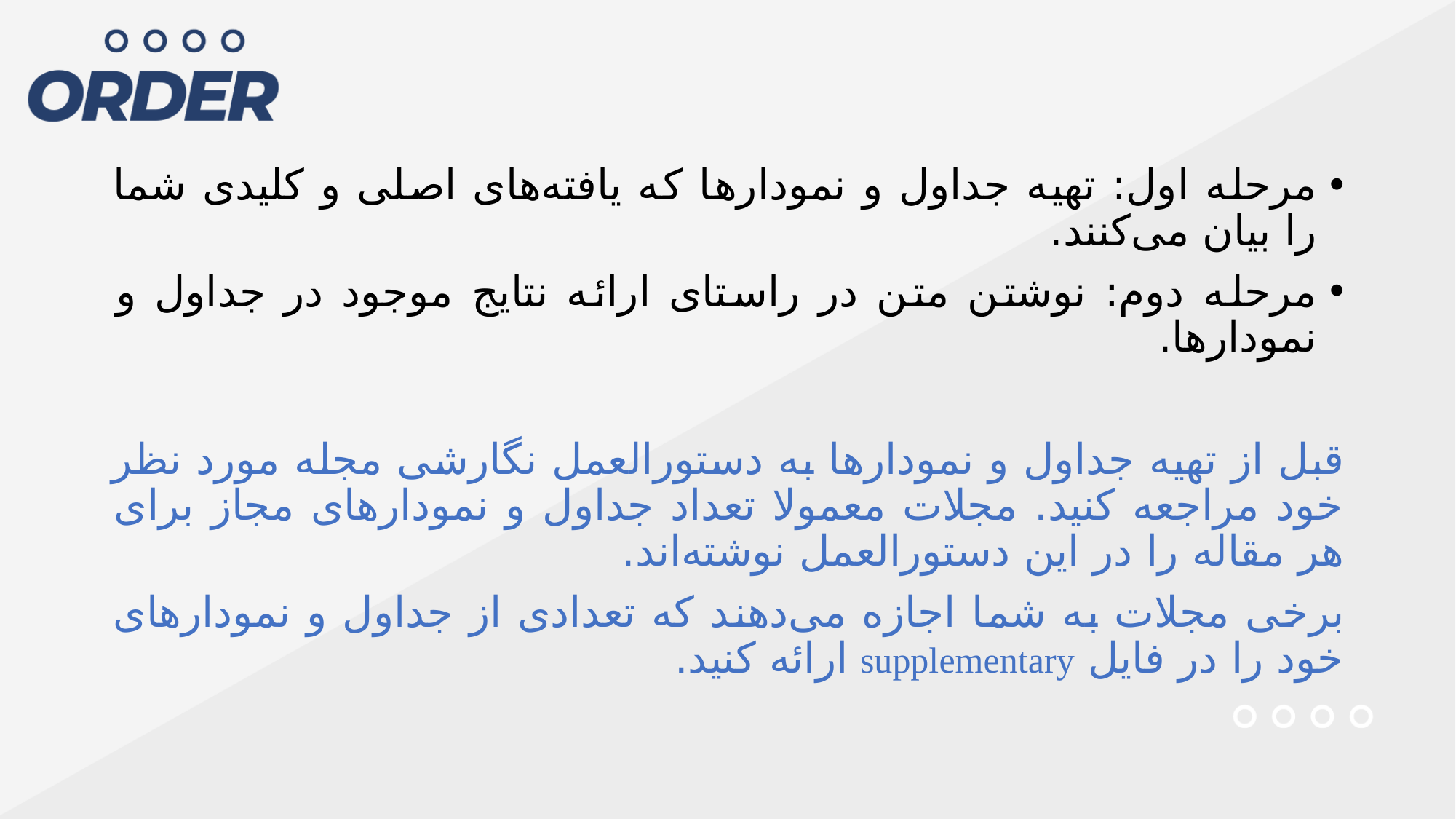

مرحله اول: تهیه جداول و نمودارها که یافته‌های اصلی و کلیدی شما را بیان می‌کنند.
مرحله دوم: نوشتن متن در راستای ارائه نتایج موجود در جداول و نمودارها.

قبل از تهیه جداول و نمودارها به دستورالعمل نگارشی مجله مورد نظر خود مراجعه کنید. مجلات معمولا تعداد جداول و نمودارهای مجاز برای هر مقاله را در این دستورالعمل نوشته‌اند.
برخی مجلات به شما اجازه می‌دهند که تعدادی از جداول و نمودارهای خود را در فایل supplementary ارائه کنید.